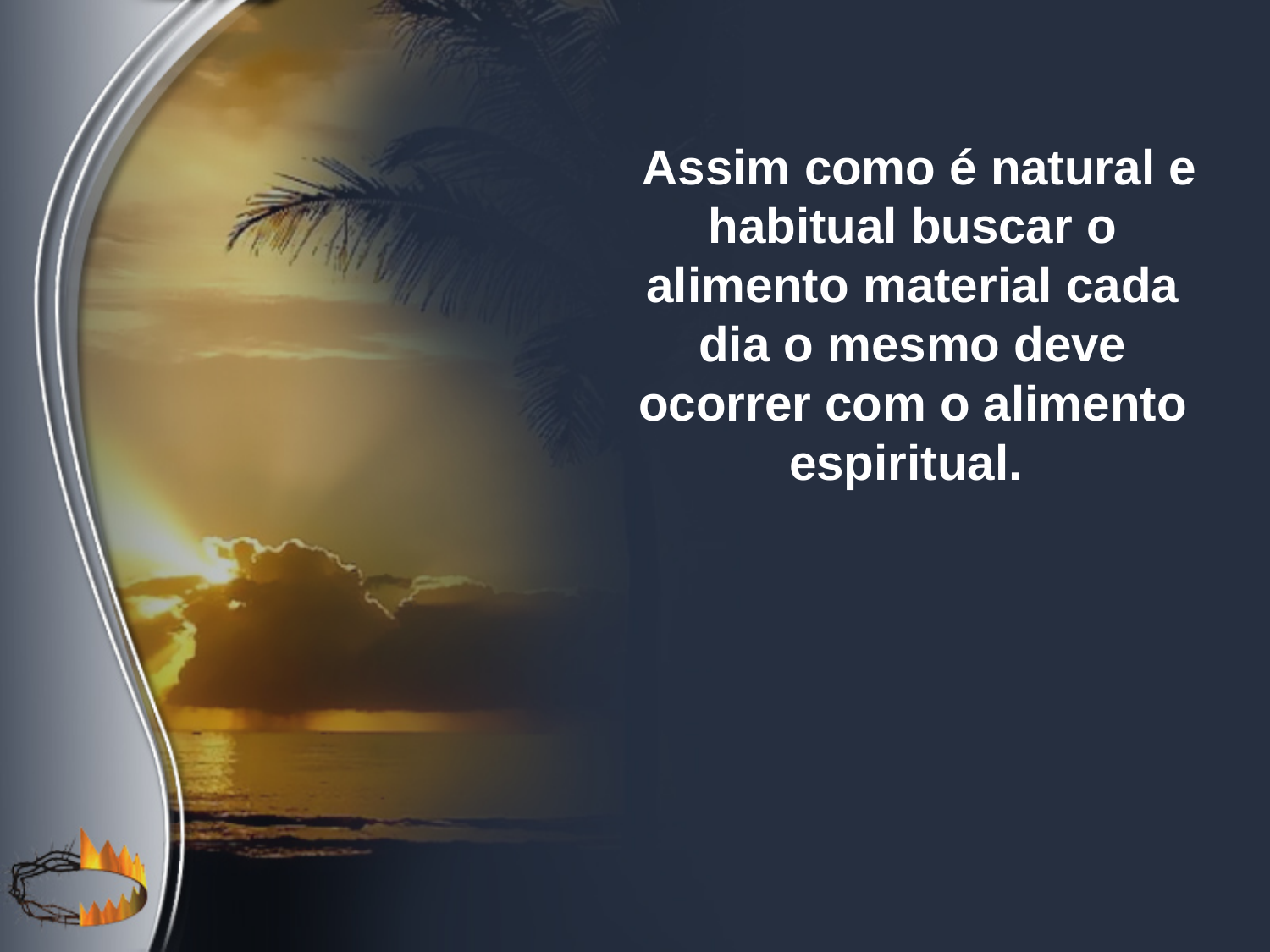

Assim como é natural e habitual buscar o alimento material cada dia o mesmo deve ocorrer com o alimento espiritual.